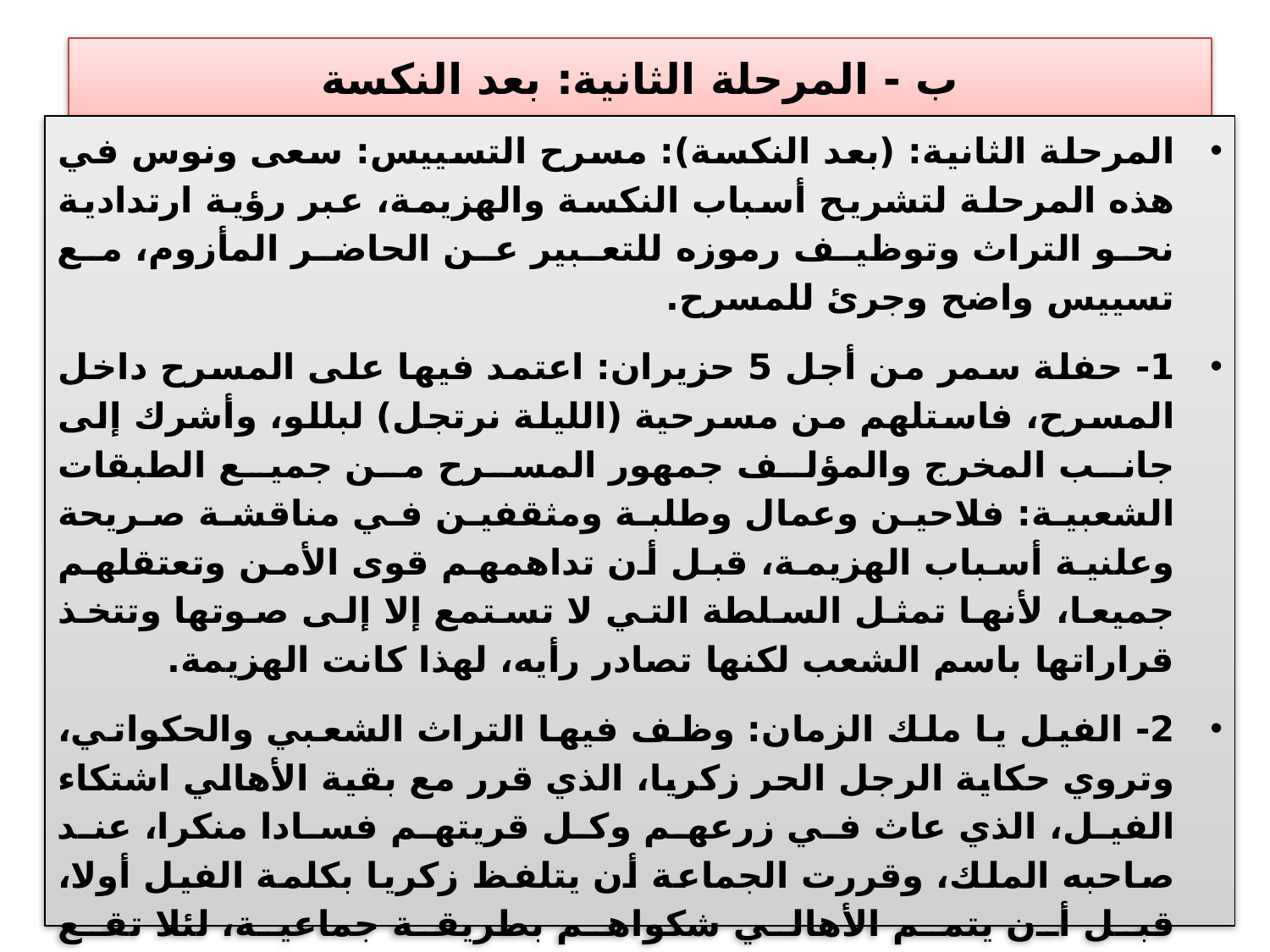

# ب - المرحلة الثانية: بعد النكسة
المرحلة الثانية: (بعد النكسة): مسرح التسييس: سعى ونوس في هذه المرحلة لتشريح أسباب النكسة والهزيمة، عبر رؤية ارتدادية نحو التراث وتوظيف رموزه للتعبير عن الحاضر المأزوم، مع تسييس واضح وجرئ للمسرح.
1- حفلة سمر من أجل 5 حزيران: اعتمد فيها على المسرح داخل المسرح، فاستلهم من مسرحية (الليلة نرتجل) لبللو، وأشرك إلى جانب المخرج والمؤلف جمهور المسرح من جميع الطبقات الشعبية: فلاحين وعمال وطلبة ومثقفين في مناقشة صريحة وعلنية أسباب الهزيمة، قبل أن تداهمهم قوى الأمن وتعتقلهم جميعا، لأنها تمثل السلطة التي لا تستمع إلا إلى صوتها وتتخذ قراراتها باسم الشعب لكنها تصادر رأيه، لهذا كانت الهزيمة.
2- الفيل يا ملك الزمان: وظف فيها التراث الشعبي والحكواتي، وتروي حكاية الرجل الحر زكريا، الذي قرر مع بقية الأهالي اشتكاء الفيل، الذي عاث في زرعهم وكل قريتهم فسادا منكرا، عند صاحبه الملك، وقررت الجماعة أن يتلفظ زكريا بكلمة الفيل أولا، قبل أن يتمم الأهالي شكواهم بطريقة جماعية، لئلا تقع المسؤولية على شخص واحد منهم، لكن بمجرد تلفظ  زكريا كلمة فيل، حتى خرس الجميع بعدما ألجمهم الخوف من الملك، الذي سأل زكريا عما أصاب الفيل، فلم يجد زكريا من جواب سوى أن الفيل يحتاج إلى فيلة تؤنسه.
3-  الملك هو الملك: وهي مستلهمة من حكايات الليالي، من نفس الحكاية التي استلهم منها النقّاش مسرحية أبو الحسن المغفل أو هارون الرشيد.
4- رأس المملوك جابر.
5- سهرة مع أبي خليل القباني.